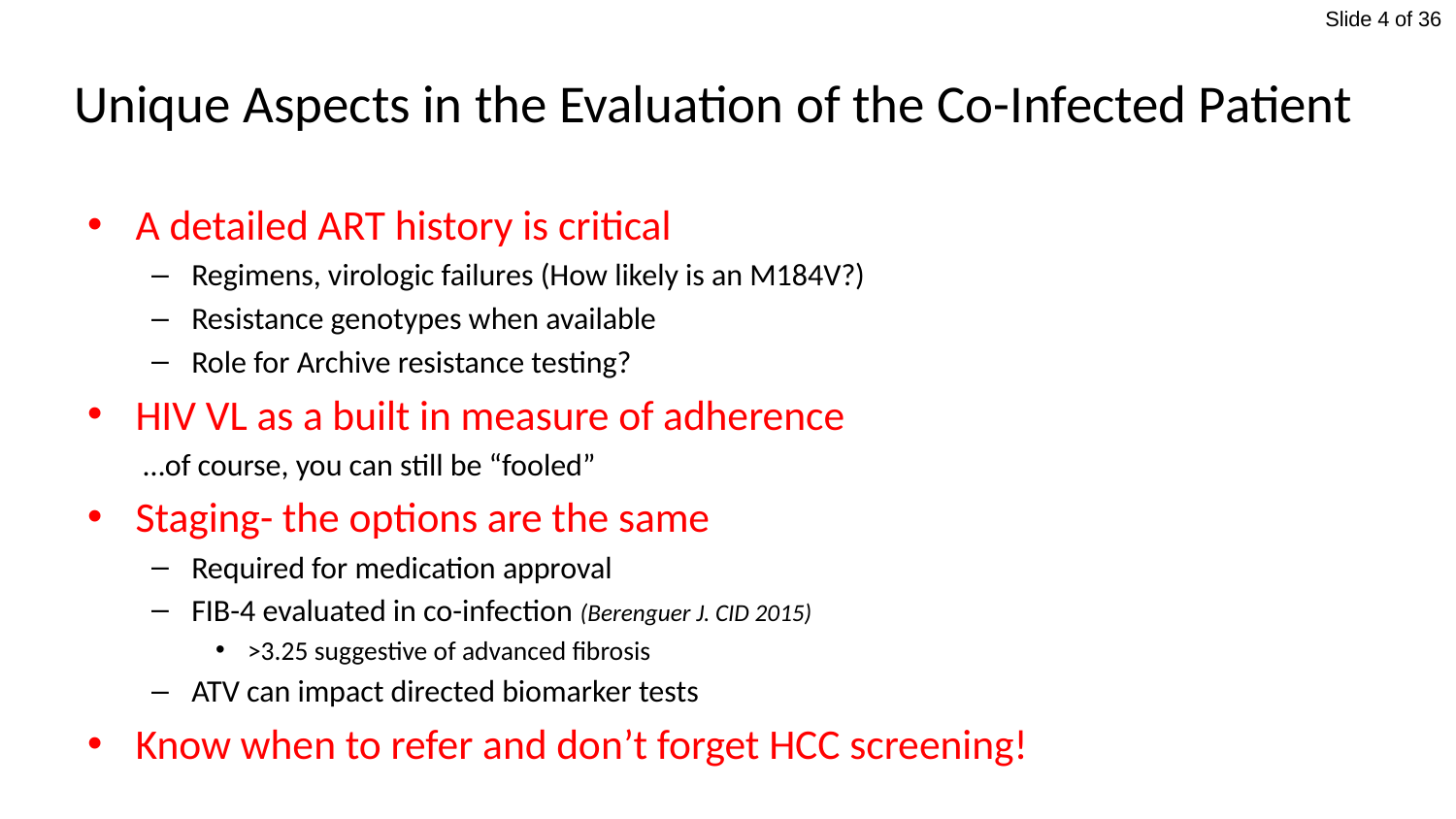

# Unique Aspects in the Evaluation of the Co-Infected Patient
A detailed ART history is critical
Regimens, virologic failures (How likely is an M184V?)
Resistance genotypes when available
Role for Archive resistance testing?
HIV VL as a built in measure of adherence
…of course, you can still be “fooled”
Staging- the options are the same
Required for medication approval
FIB-4 evaluated in co-infection (Berenguer J. CID 2015)
>3.25 suggestive of advanced fibrosis
ATV can impact directed biomarker tests
Know when to refer and don’t forget HCC screening!